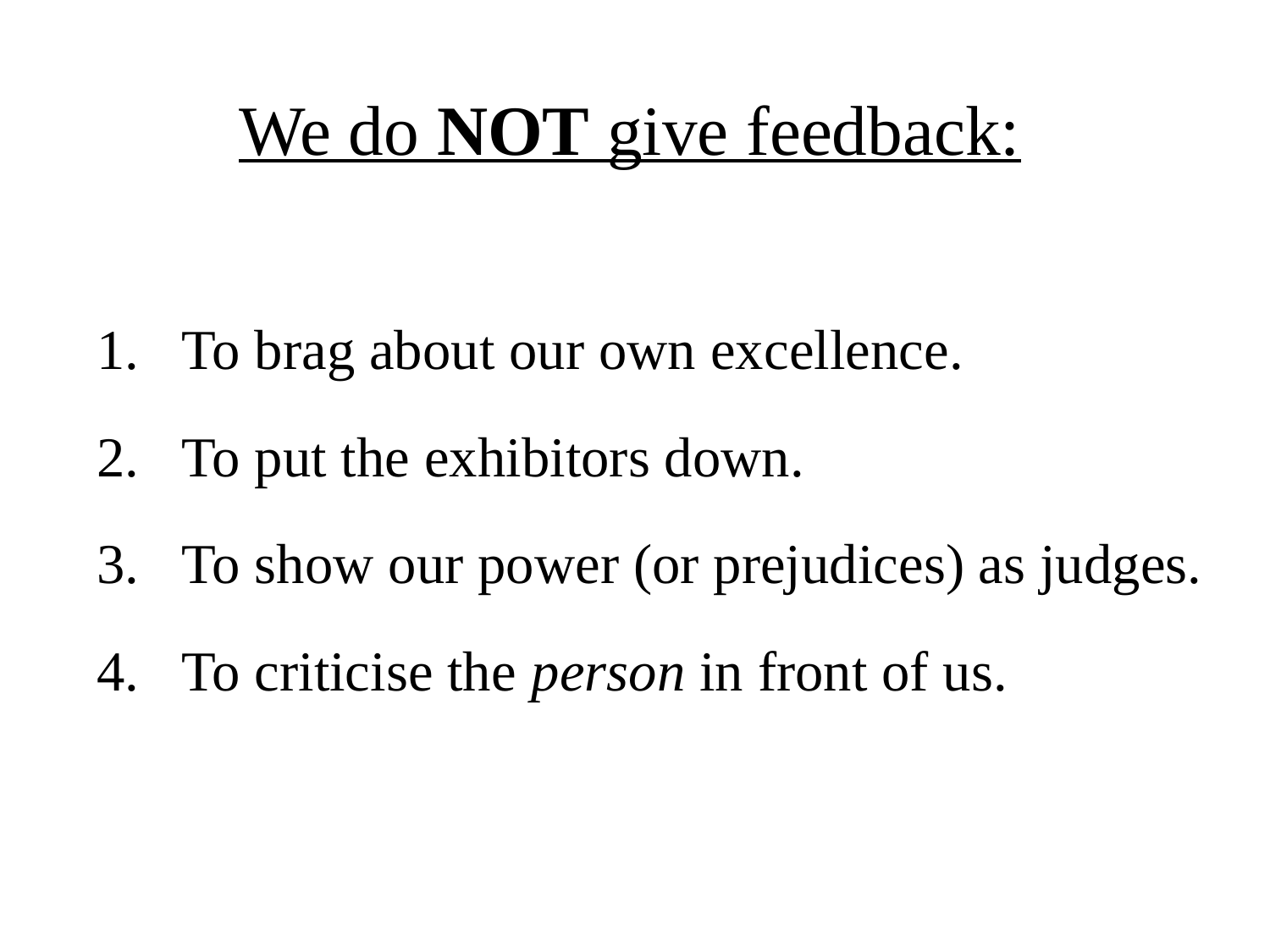

# We do NOT give feedback:
To brag about our own excellence.
To put the exhibitors down.
To show our power (or prejudices) as judges.
To criticise the person in front of us.